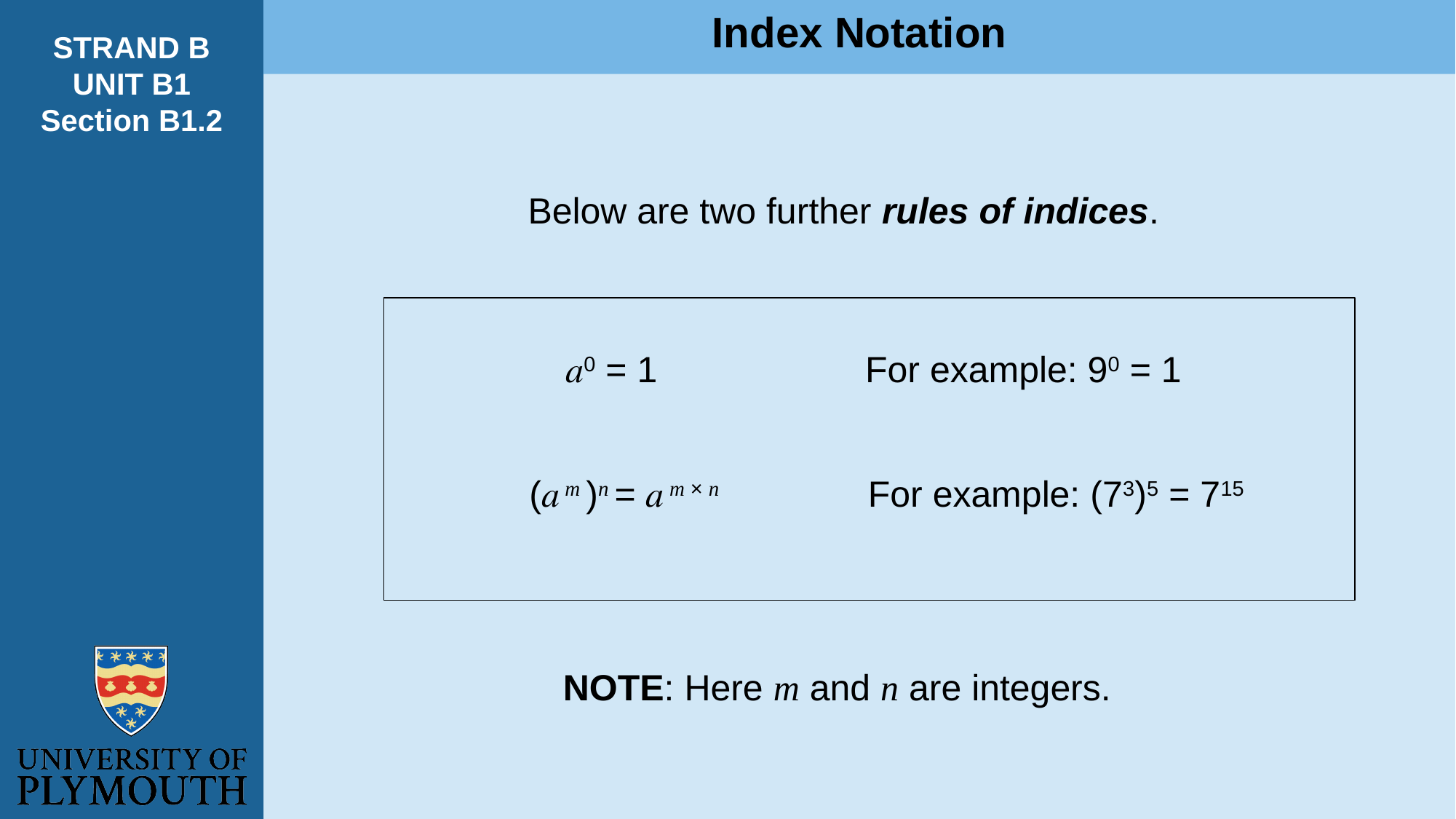

Index Notation
STRAND B
UNIT B1
Section B1.2
Below are two further rules of indices.

a0 = 1
For example: 90 = 1

(a m )n = a m × n
For example: (73)5 = 715

NOTE: Here m and n are integers.